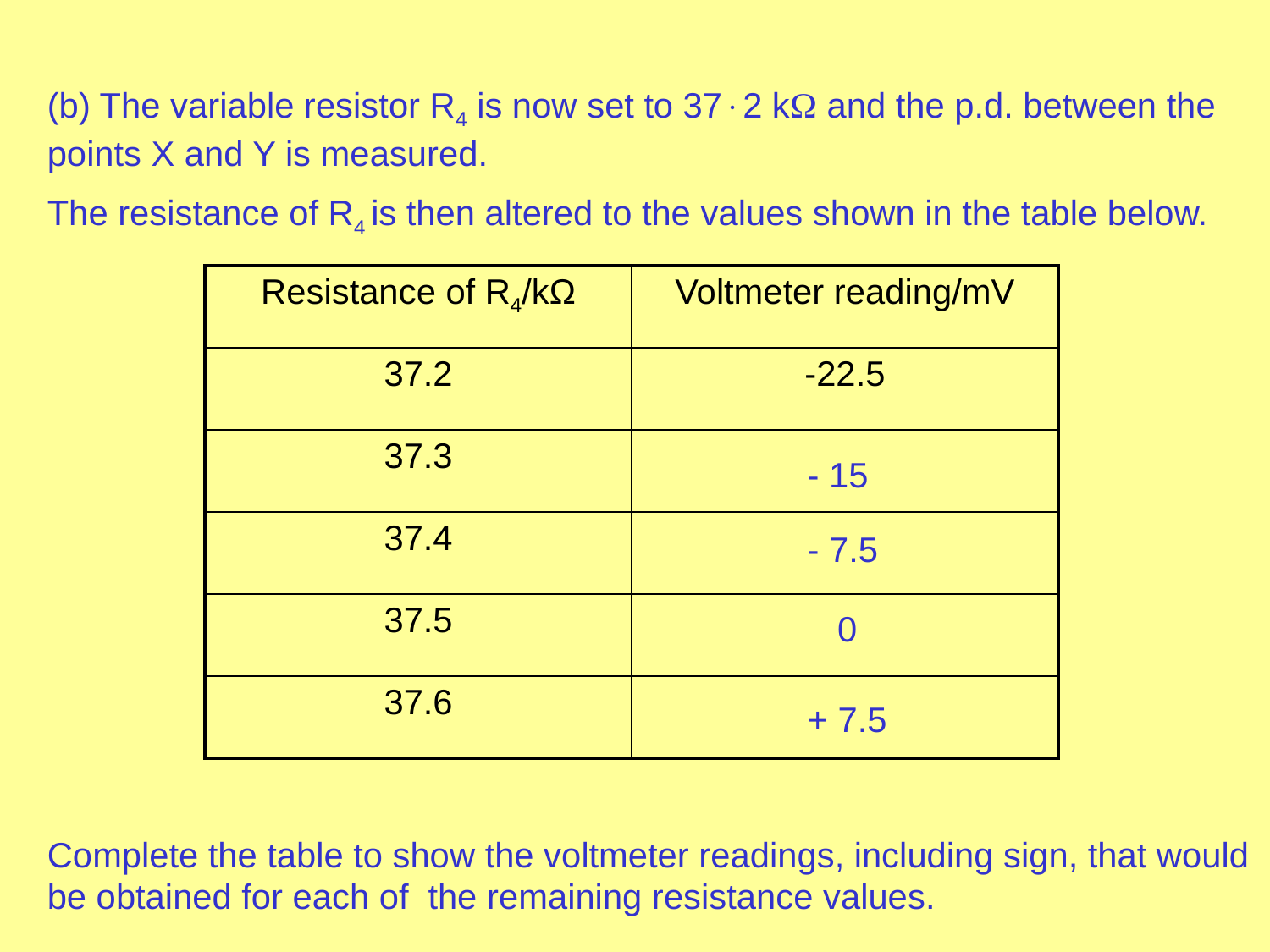

(b) The variable resistor R4 is now set to 37⋅2 kΩ and the p.d. between the points X and Y is measured.
The resistance of R4 is then altered to the values shown in the table below.
| Resistance of R4/kΩ | Voltmeter reading/mV |
| --- | --- |
| 37.2 | -22.5 |
| 37.3 |  |
| 37.4 |  |
| 37.5 |  |
| 37.6 |  |
- 15
- 7.5
0
+ 7.5
Complete the table to show the voltmeter readings, including sign, that would be obtained for each of  the remaining resistance values.